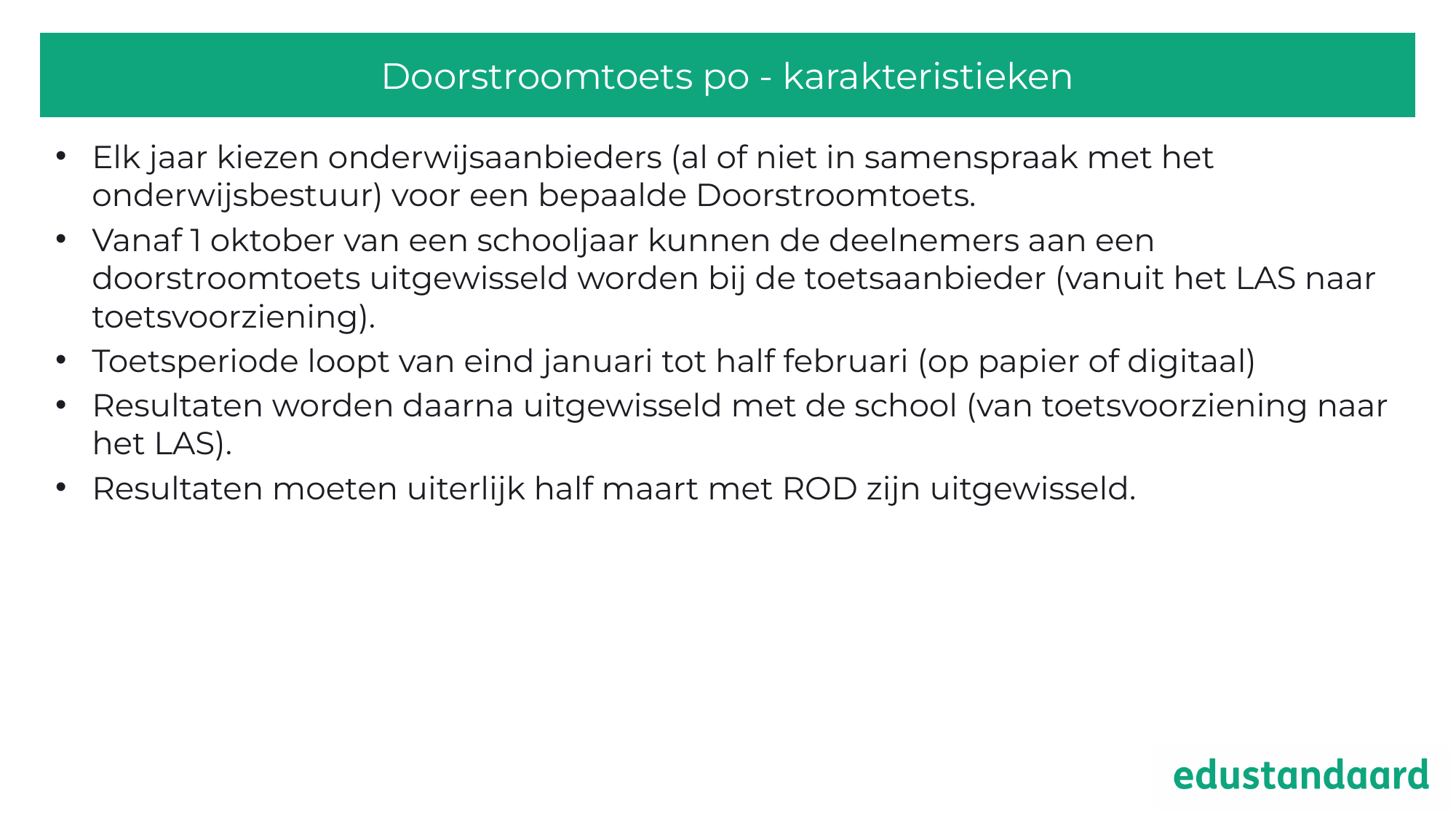

# Doorstroomtoets po - karakteristieken
Elk jaar kiezen onderwijsaanbieders (al of niet in samenspraak met het onderwijsbestuur) voor een bepaalde Doorstroomtoets.
Vanaf 1 oktober van een schooljaar kunnen de deelnemers aan een doorstroomtoets uitgewisseld worden bij de toetsaanbieder (vanuit het LAS naar toetsvoorziening).
Toetsperiode loopt van eind januari tot half februari (op papier of digitaal)
Resultaten worden daarna uitgewisseld met de school (van toetsvoorziening naar het LAS).
Resultaten moeten uiterlijk half maart met ROD zijn uitgewisseld.